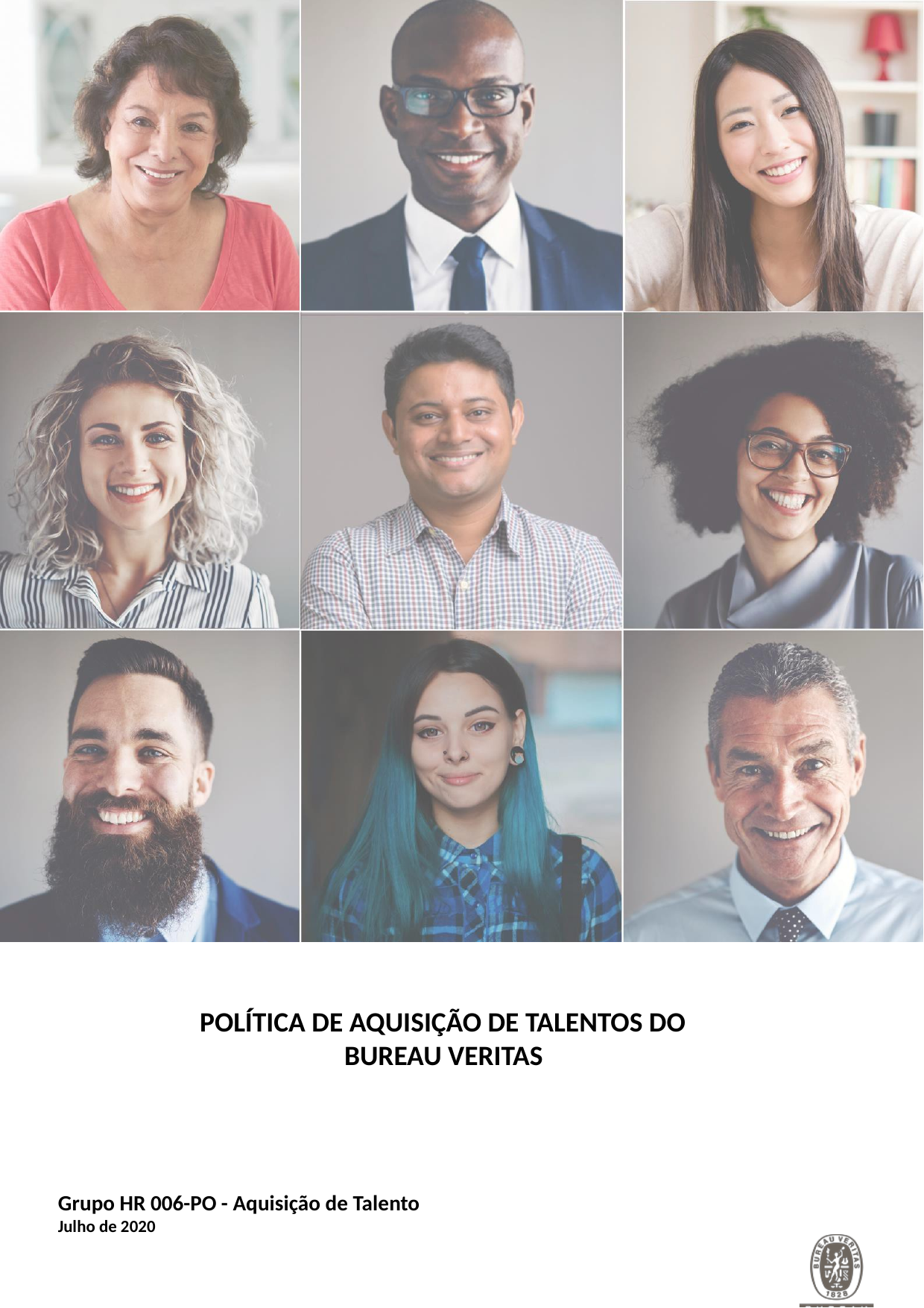

Título:	Grupo HR 006-PO - Versão de aquisição de talentos: 	2
Número do código:	Grupo HR 006-PO 	Data da versão:	 julho de 2020

POLÍTICA DE AQUISIÇÃO DE TALENTOS DO BUREAU VERITAS
Grupo HR 006-PO - Aquisição de Talento
Julho de 2020